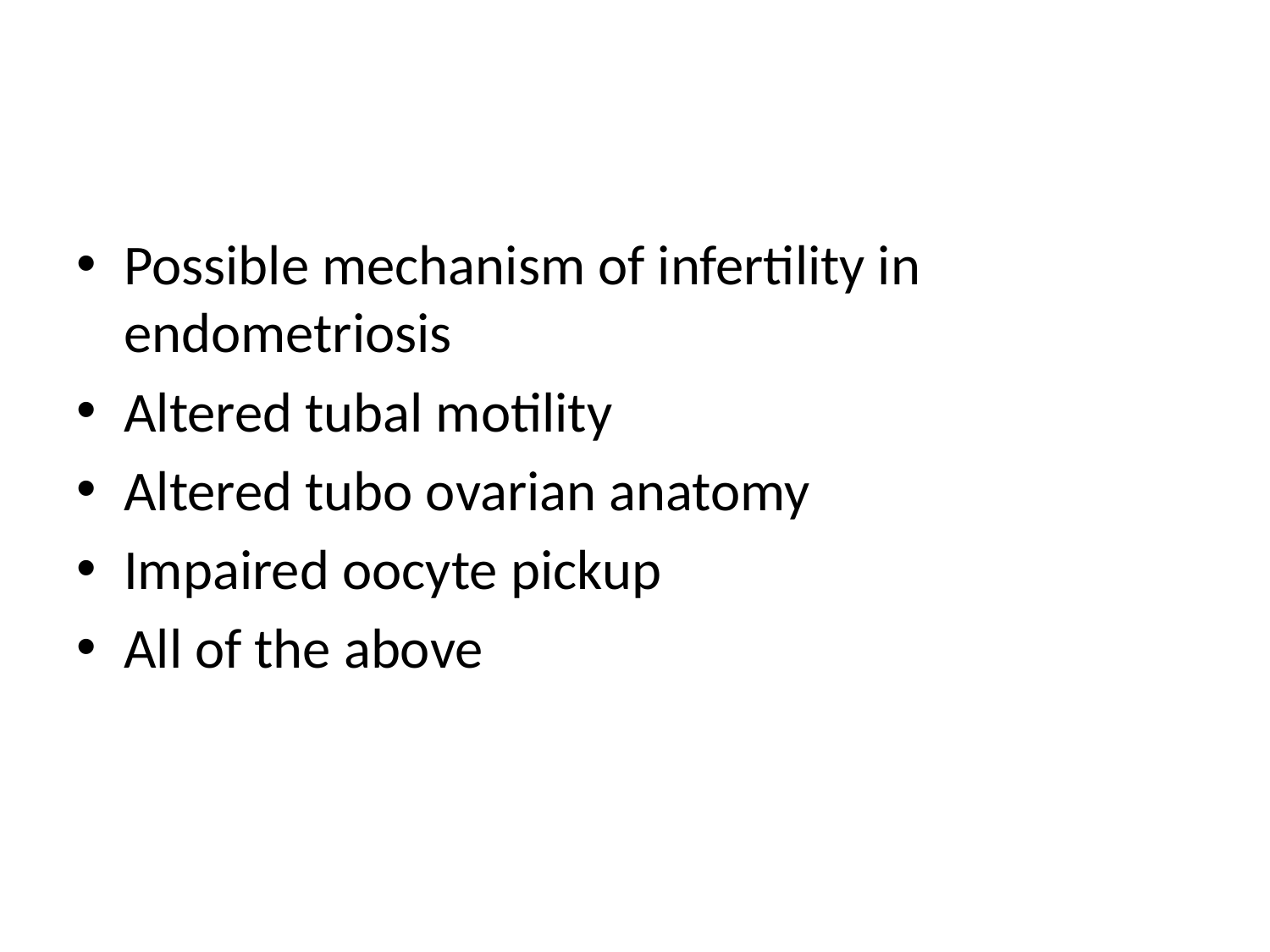

#
Possible mechanism of infertility in endometriosis
Altered tubal motility
Altered tubo ovarian anatomy
Impaired oocyte pickup
All of the above